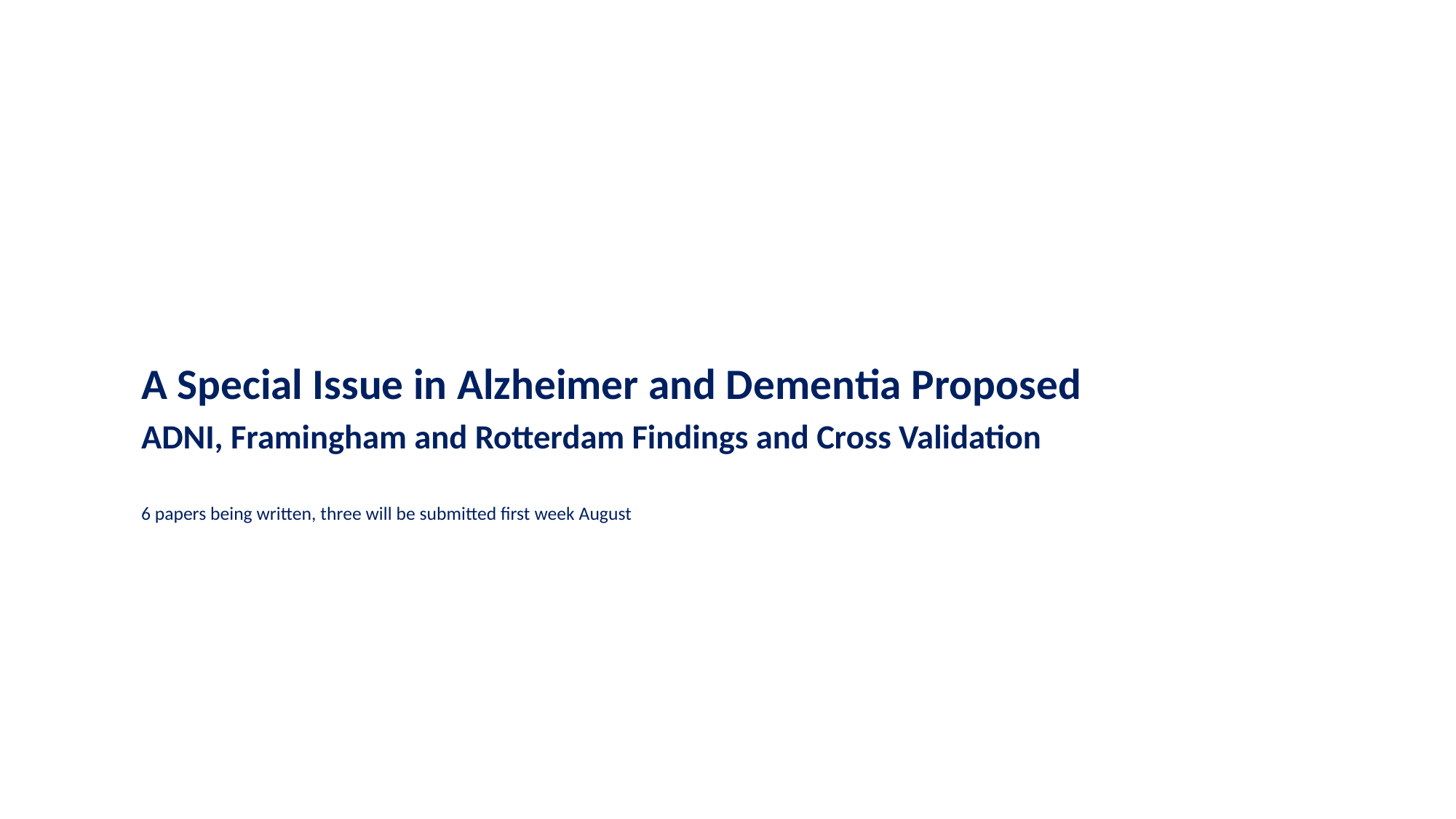

A Special Issue in Alzheimer and Dementia Proposed
ADNI, Framingham and Rotterdam Findings and Cross Validation

6 papers being written, three will be submitted first week August